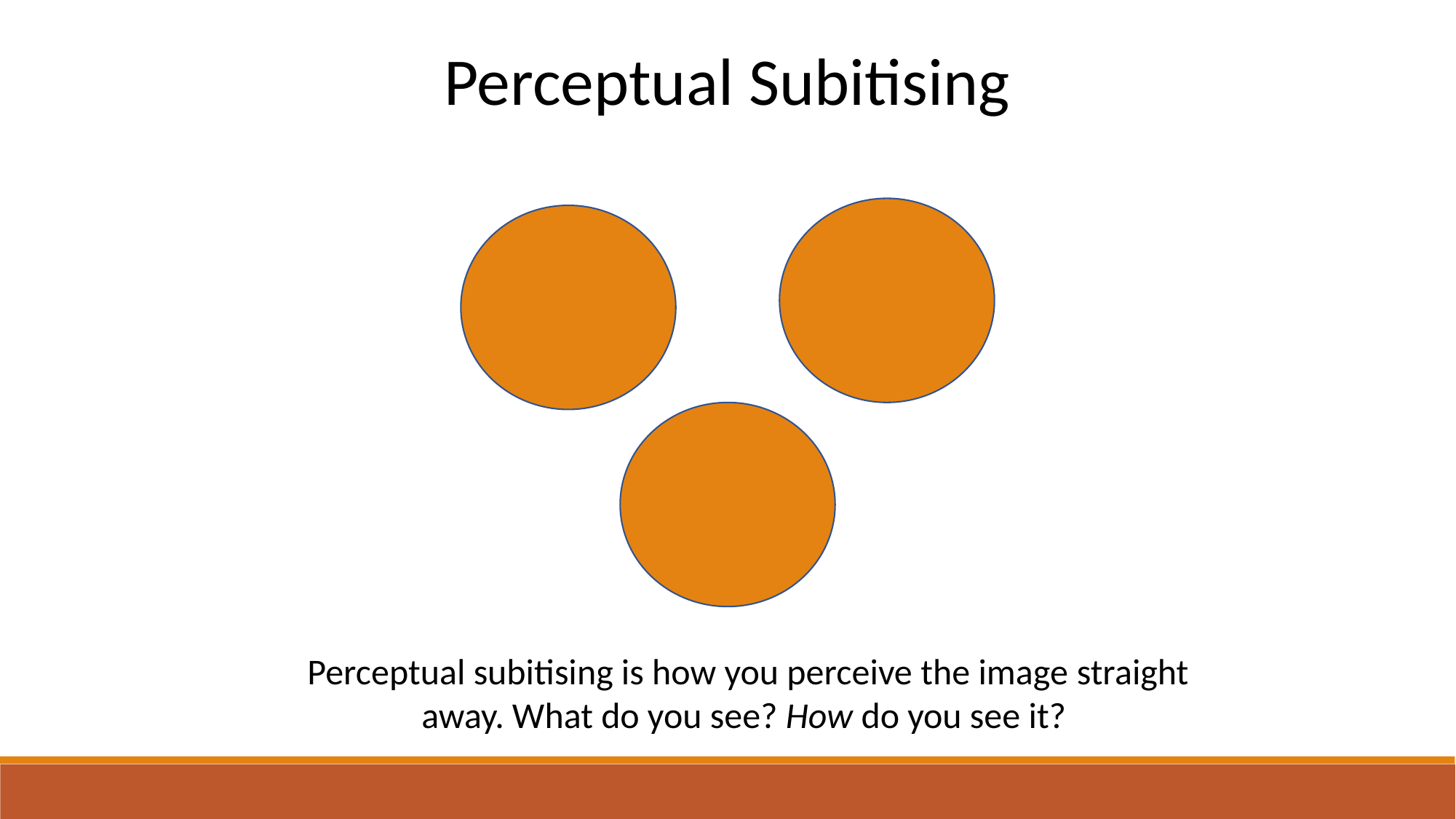

Perceptual Subitising

 Perceptual subitising is how you perceive the image straight away. What do you see? How do you see it?